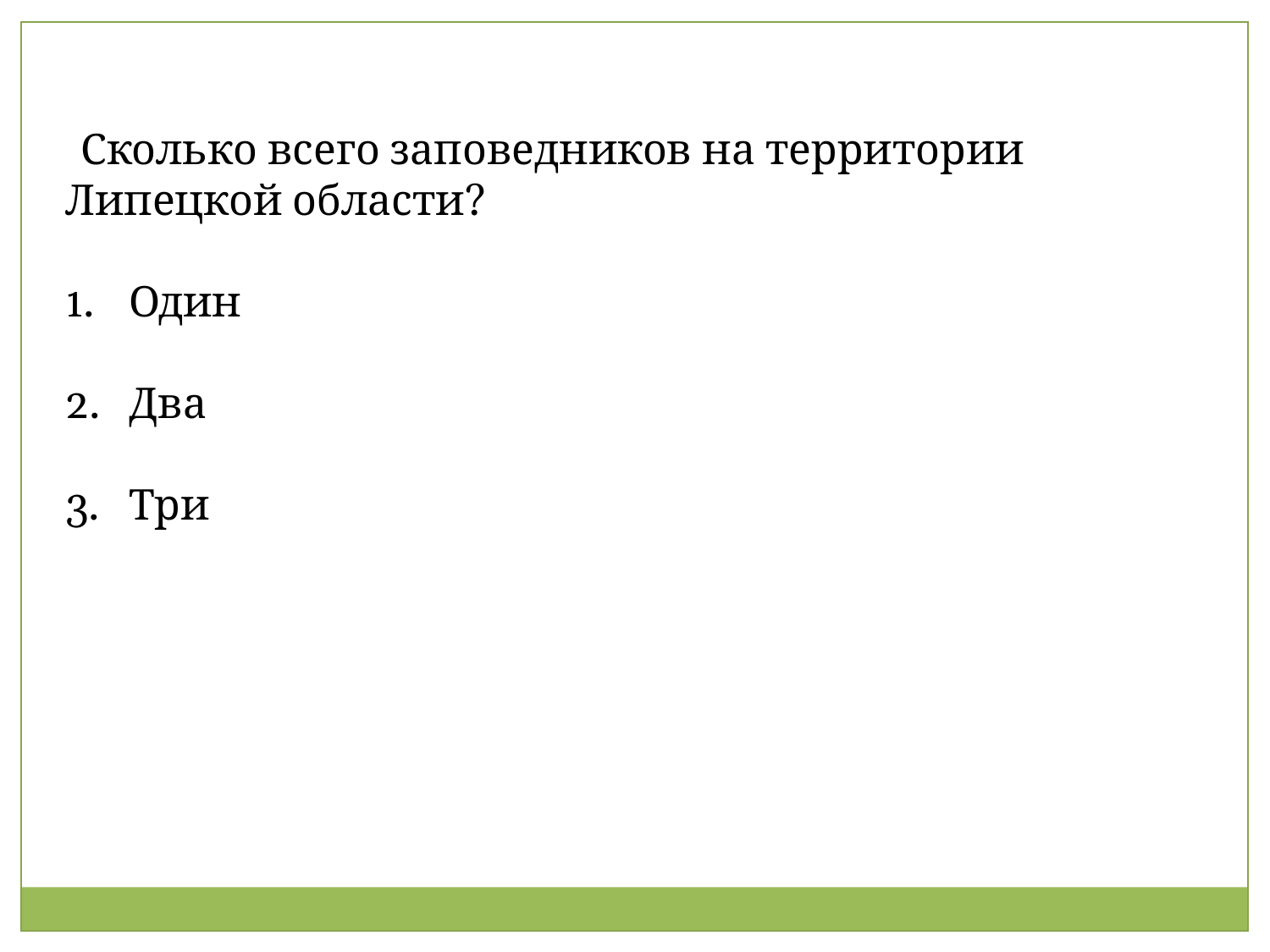

Сколько всего заповедников на территории Липецкой области?

Один

Два

Три